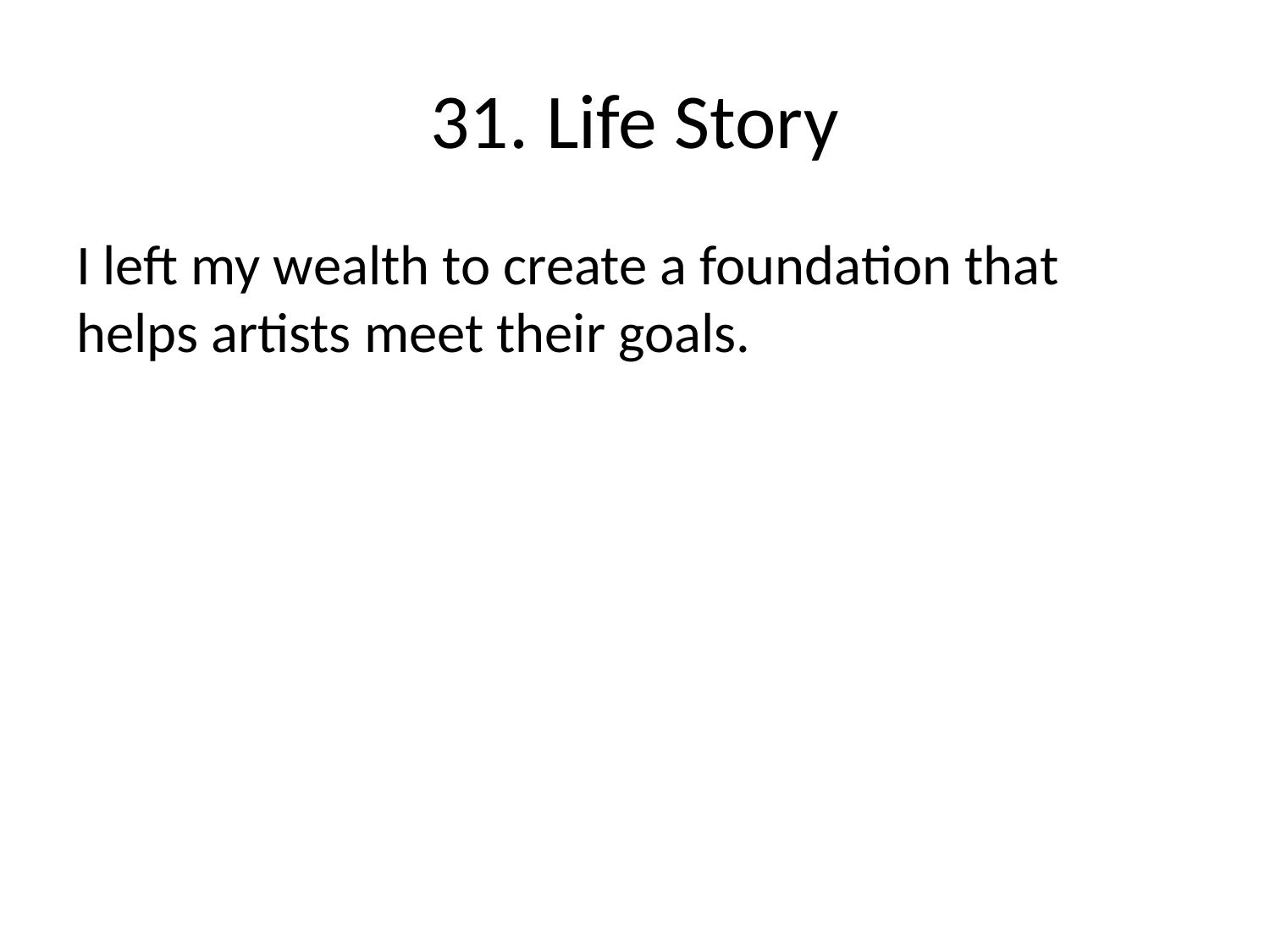

# 31. Life Story
I left my wealth to create a foundation that helps artists meet their goals.